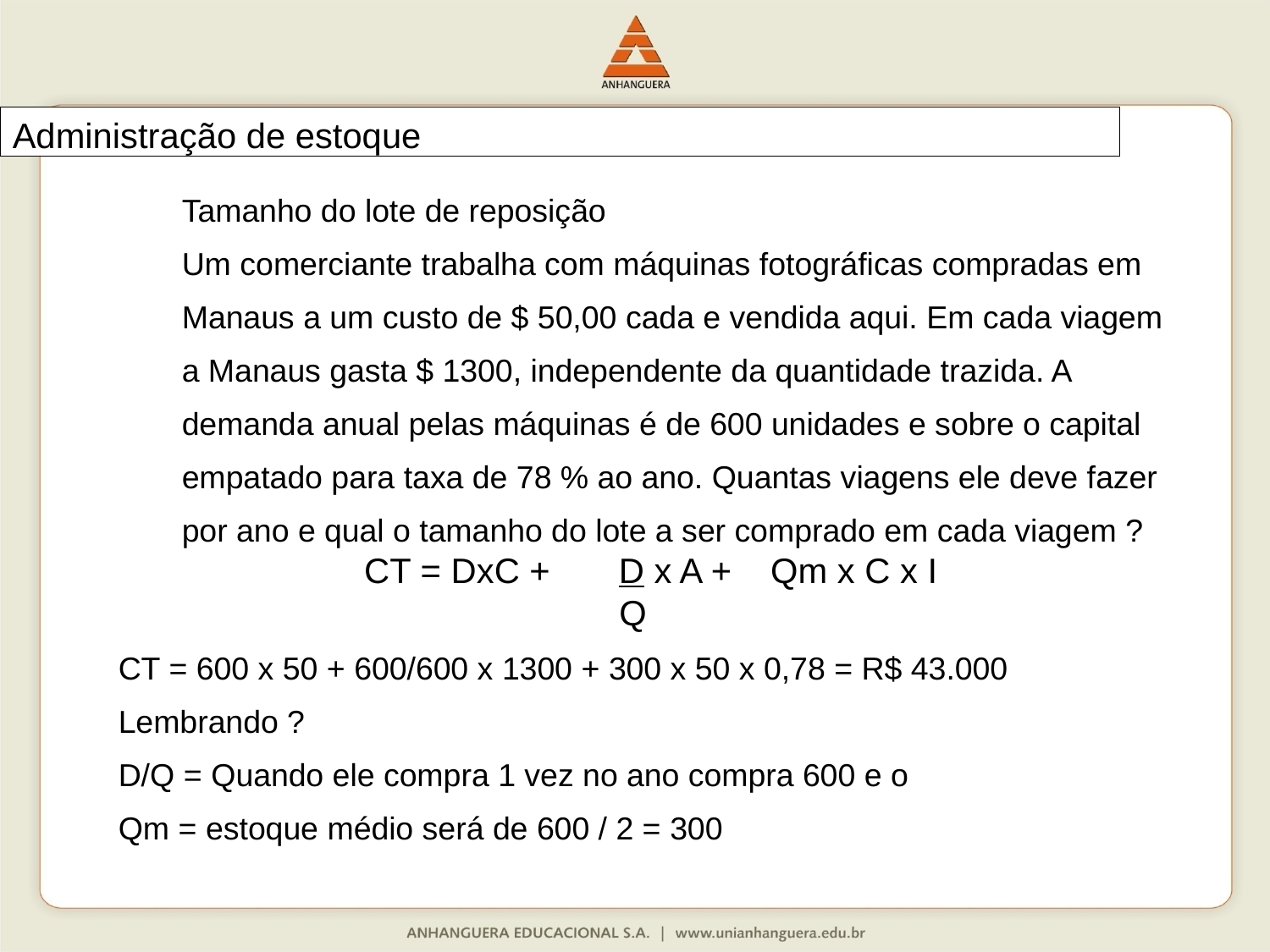

# Administração de estoque
	Tamanho do lote de reposição
	Um comerciante trabalha com máquinas fotográficas compradas em Manaus a um custo de $ 50,00 cada e vendida aqui. Em cada viagem a Manaus gasta $ 1300, independente da quantidade trazida. A demanda anual pelas máquinas é de 600 unidades e sobre o capital empatado para taxa de 78 % ao ano. Quantas viagens ele deve fazer por ano e qual o tamanho do lote a ser comprado em cada viagem ?
CT = DxC +       D x A +    Qm x C x I
Q
CT = 600 x 50 + 600/600 x 1300 + 300 x 50 x 0,78 = R$ 43.000
Lembrando ?
D/Q = Quando ele compra 1 vez no ano compra 600 e o
Qm = estoque médio será de 600 / 2 = 300